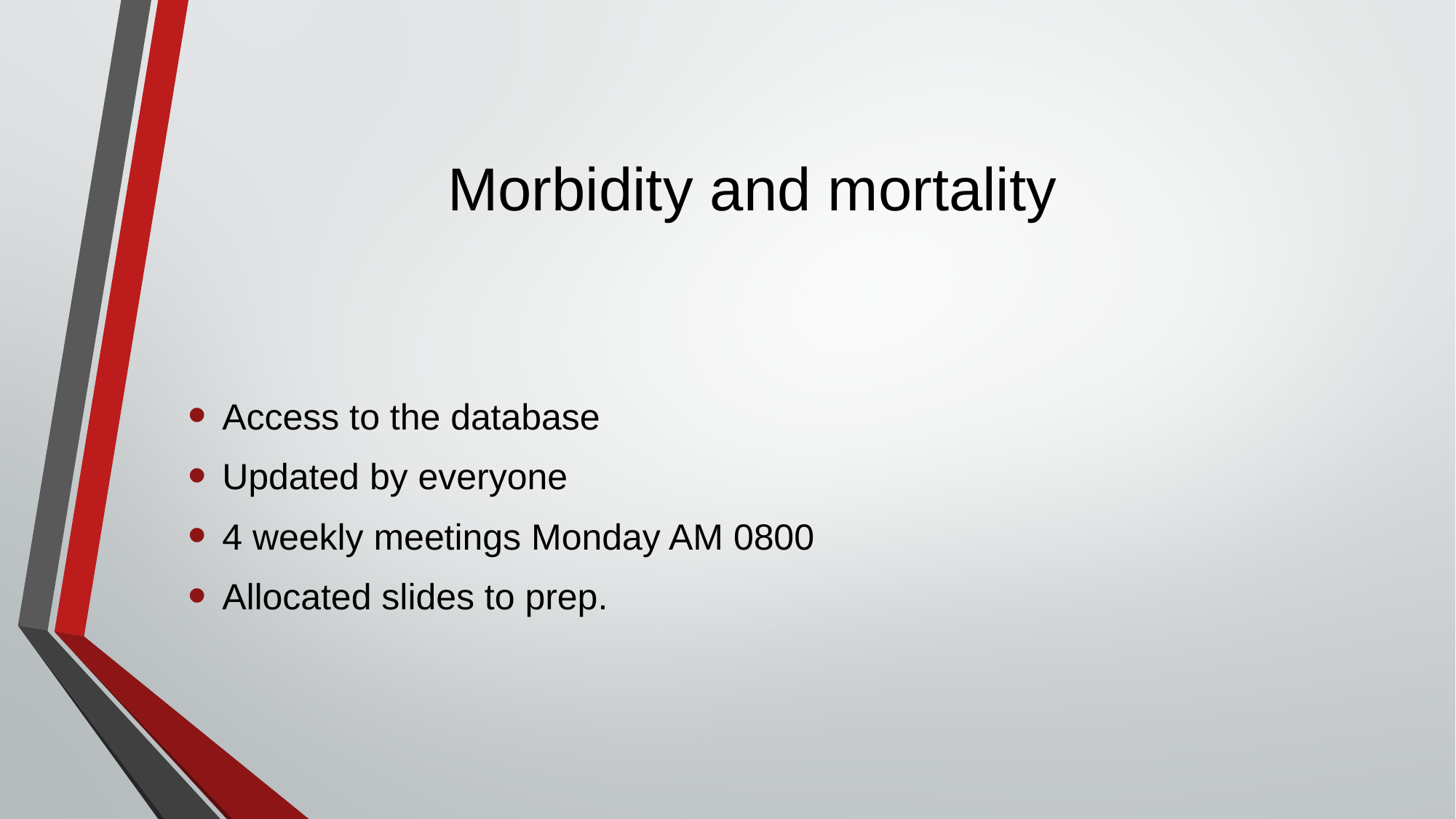

# Morbidity and mortality
Access to the database
Updated by everyone
4 weekly meetings Monday AM 0800
Allocated slides to prep.